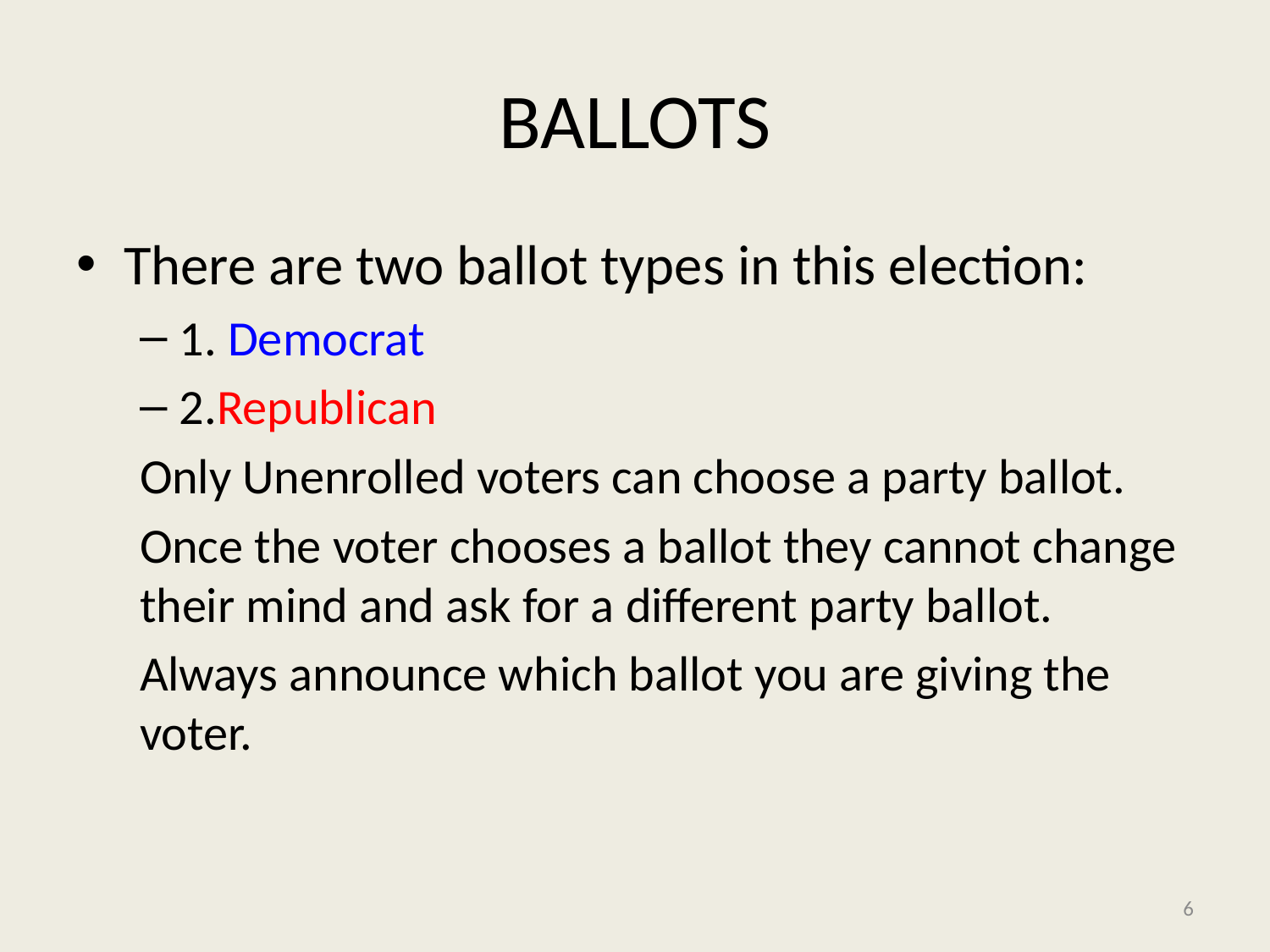

# BALLOTS
There are two ballot types in this election:
1. Democrat
2.Republican
Only Unenrolled voters can choose a party ballot.
Once the voter chooses a ballot they cannot change their mind and ask for a different party ballot.
Always announce which ballot you are giving the voter.

6